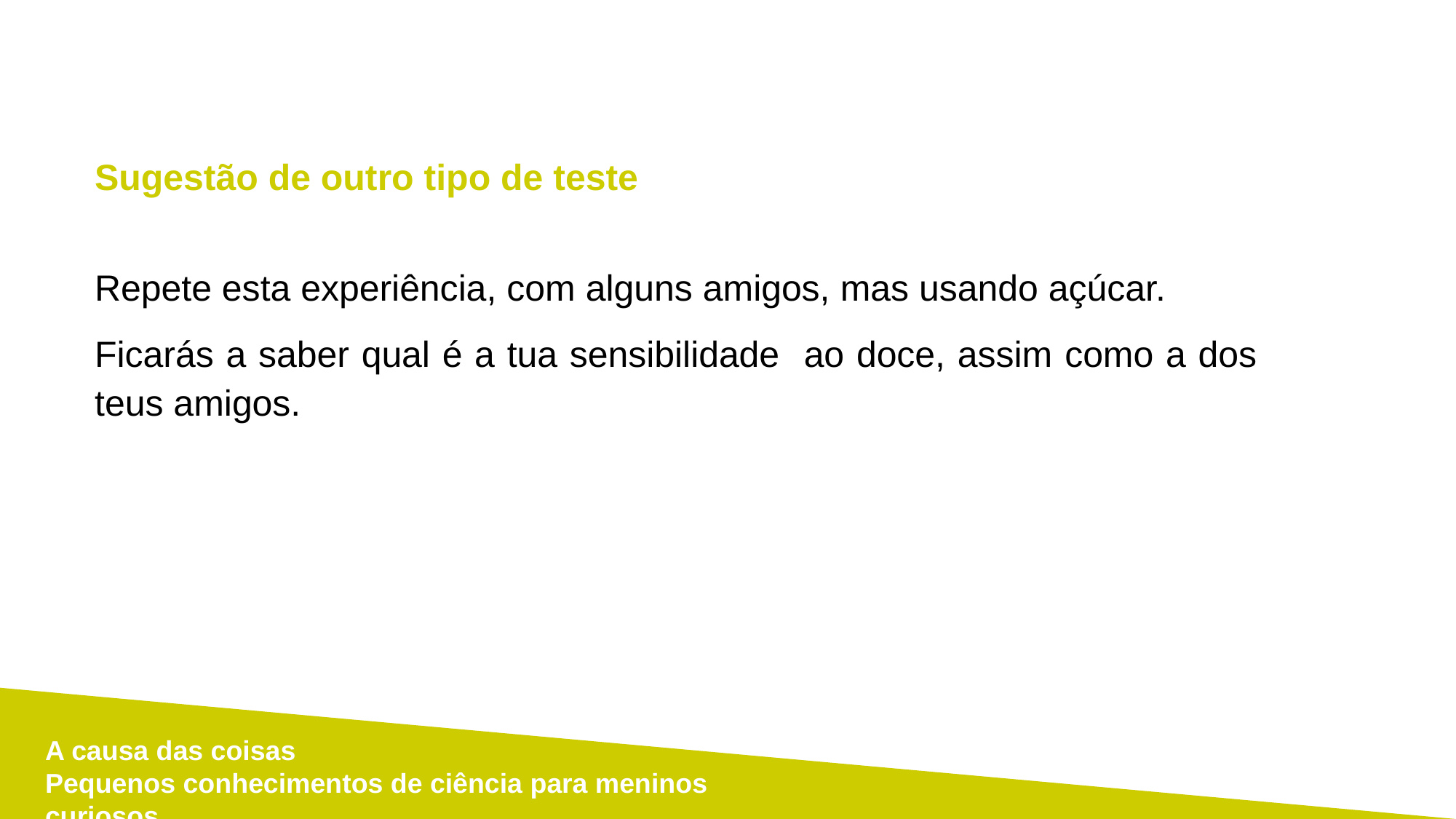

Sugestão de outro tipo de teste

Repete esta experiência, com alguns amigos, mas usando açúcar.
Ficarás a saber qual é a tua sensibilidade  ao doce, assim como a dos teus amigos.

A causa das coisas
Pequenos conhecimentos de ciência para meninos curiosos